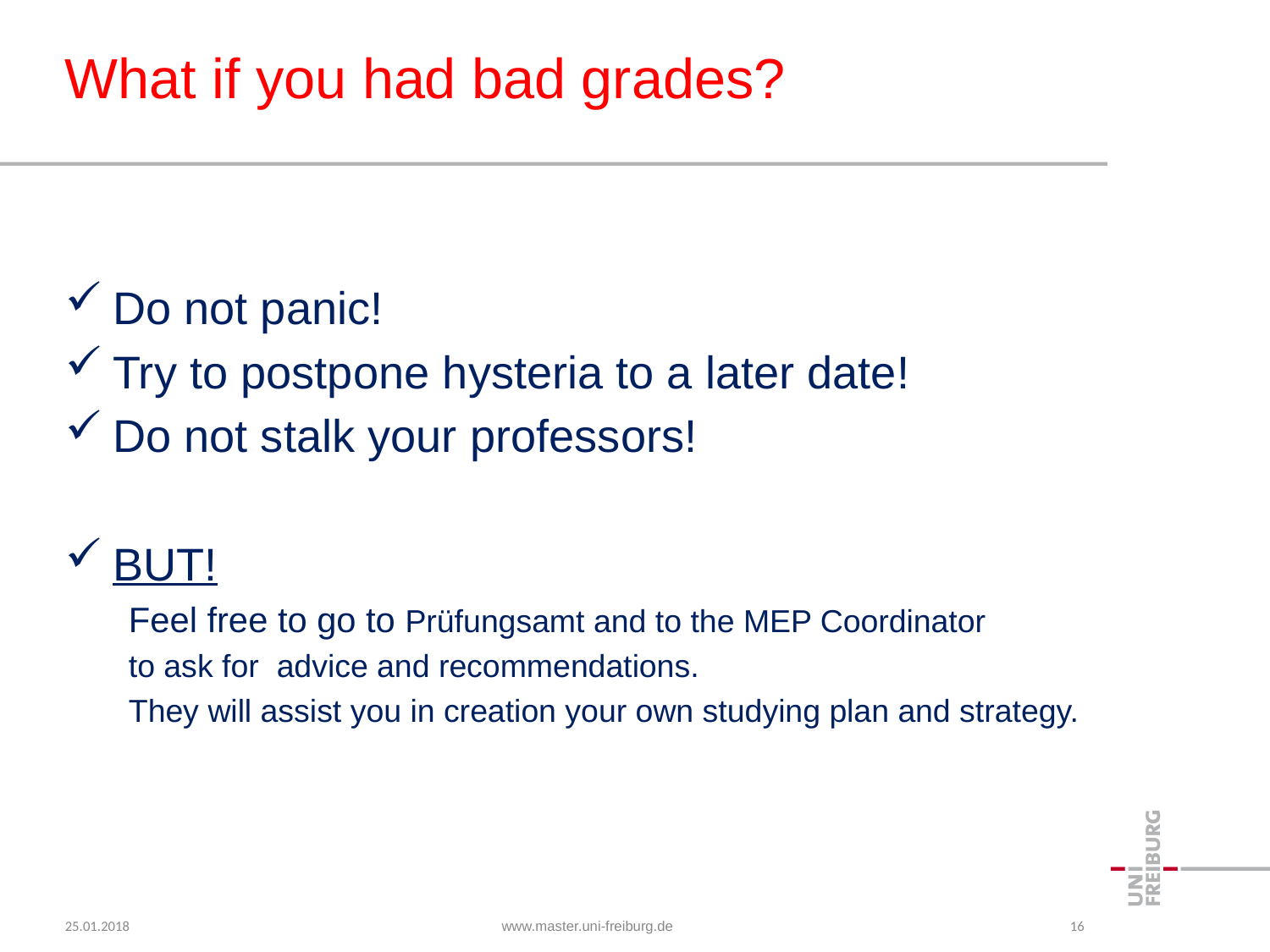

# What if you had bad grades?

Do not panic!
Try to postpone hysteria to a later date!
Do not stalk your professors!

BUT!
Feel free to go to Prüfungsamt and to the MEP Coordinator
to ask for  advice and recommendations.
They will assist you in creation your own studying plan and strategy.

25.01.2018
www.master.uni-freiburg.de
16